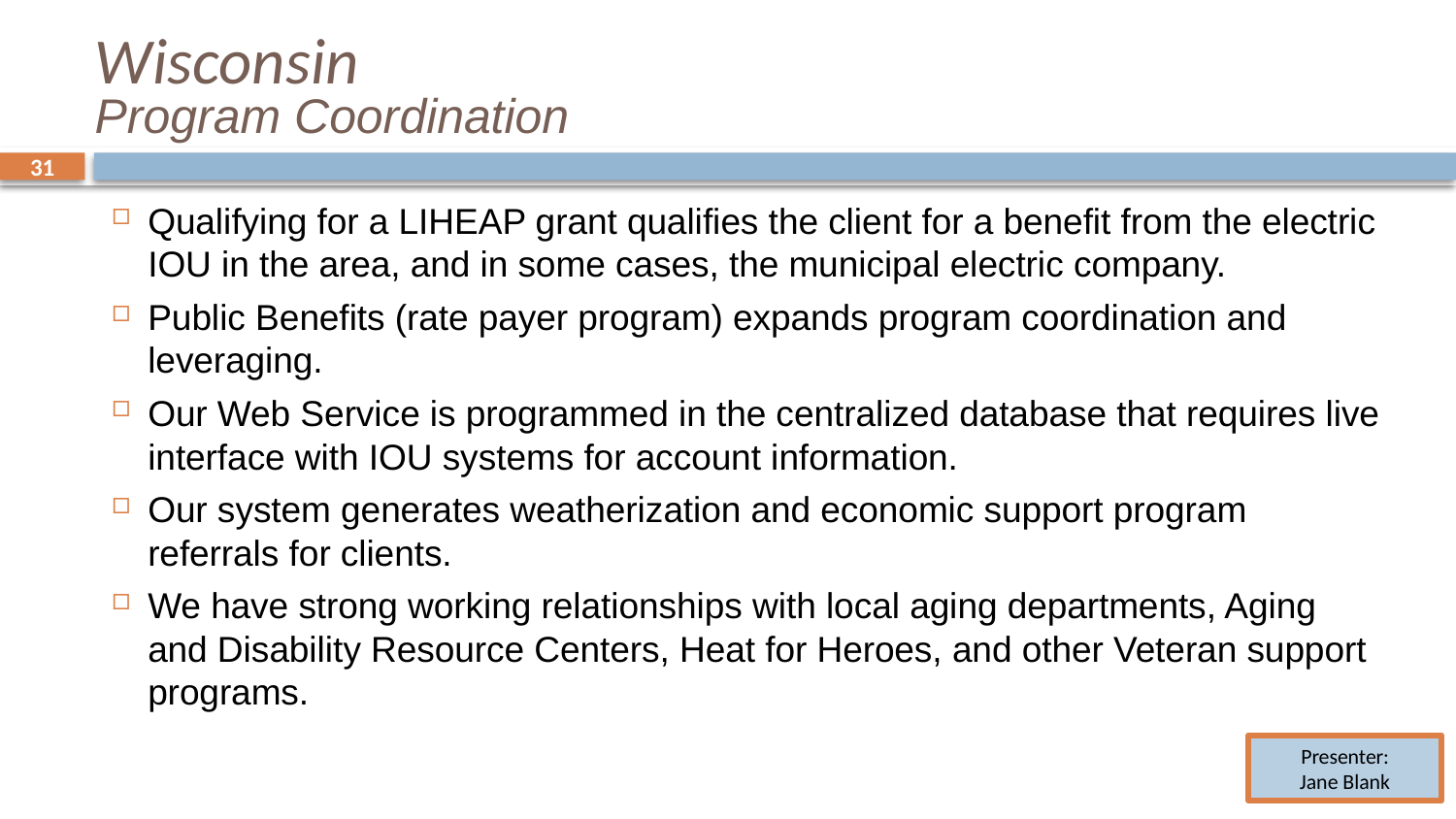

# Wisconsin Program Coordination
31
31
Qualifying for a LIHEAP grant qualifies the client for a benefit from the electric IOU in the area, and in some cases, the municipal electric company.
Public Benefits (rate payer program) expands program coordination and leveraging.
Our Web Service is programmed in the centralized database that requires live interface with IOU systems for account information.
Our system generates weatherization and economic support program referrals for clients.
We have strong working relationships with local aging departments, Aging and Disability Resource Centers, Heat for Heroes, and other Veteran support programs.

Presenter:
Jane Blank